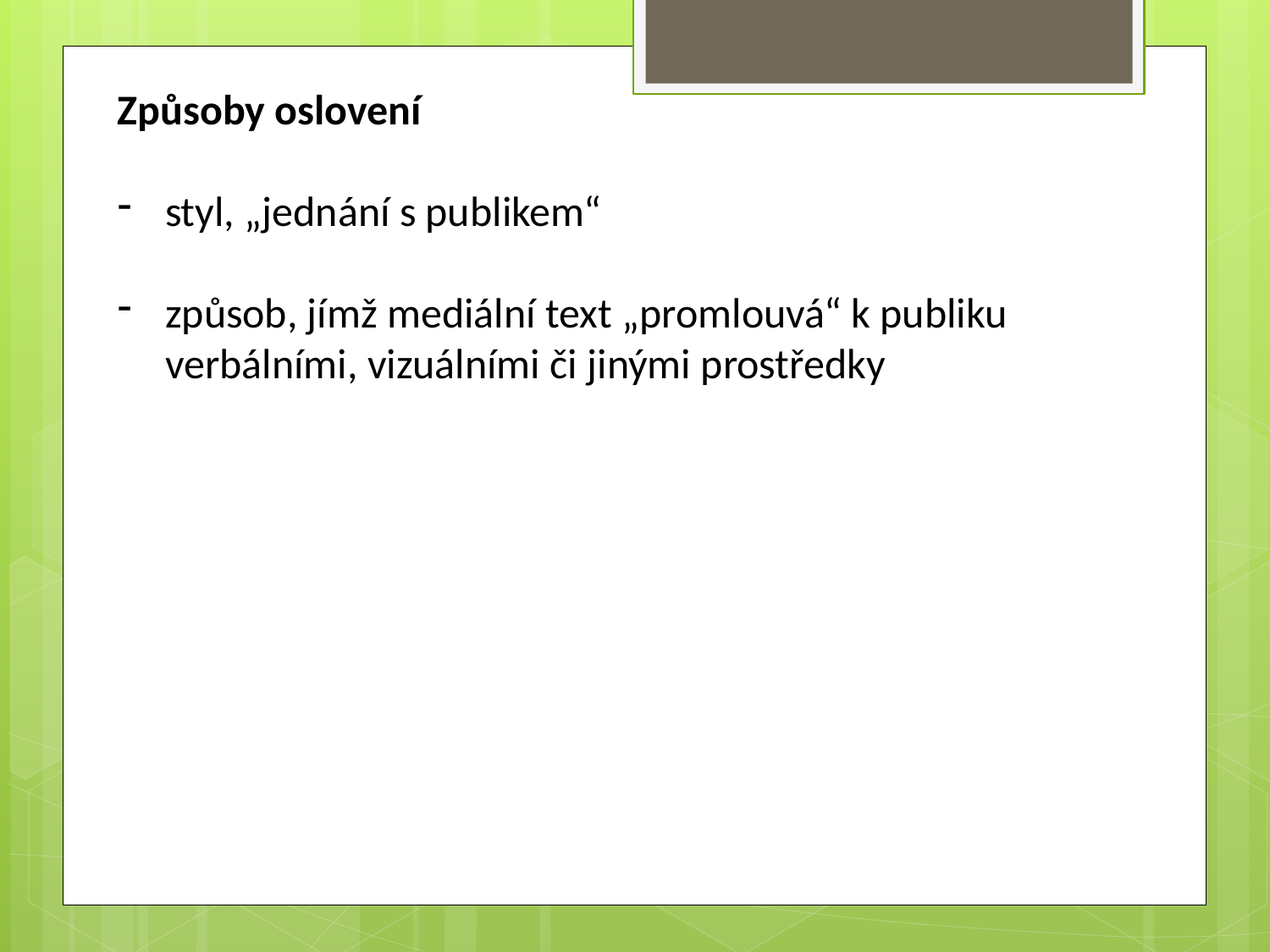

Způsoby oslovení

styl, „jednání s publikem“

způsob, jímž mediální text „promlouvá“ k publiku verbálními, vizuálními či jinými prostředky